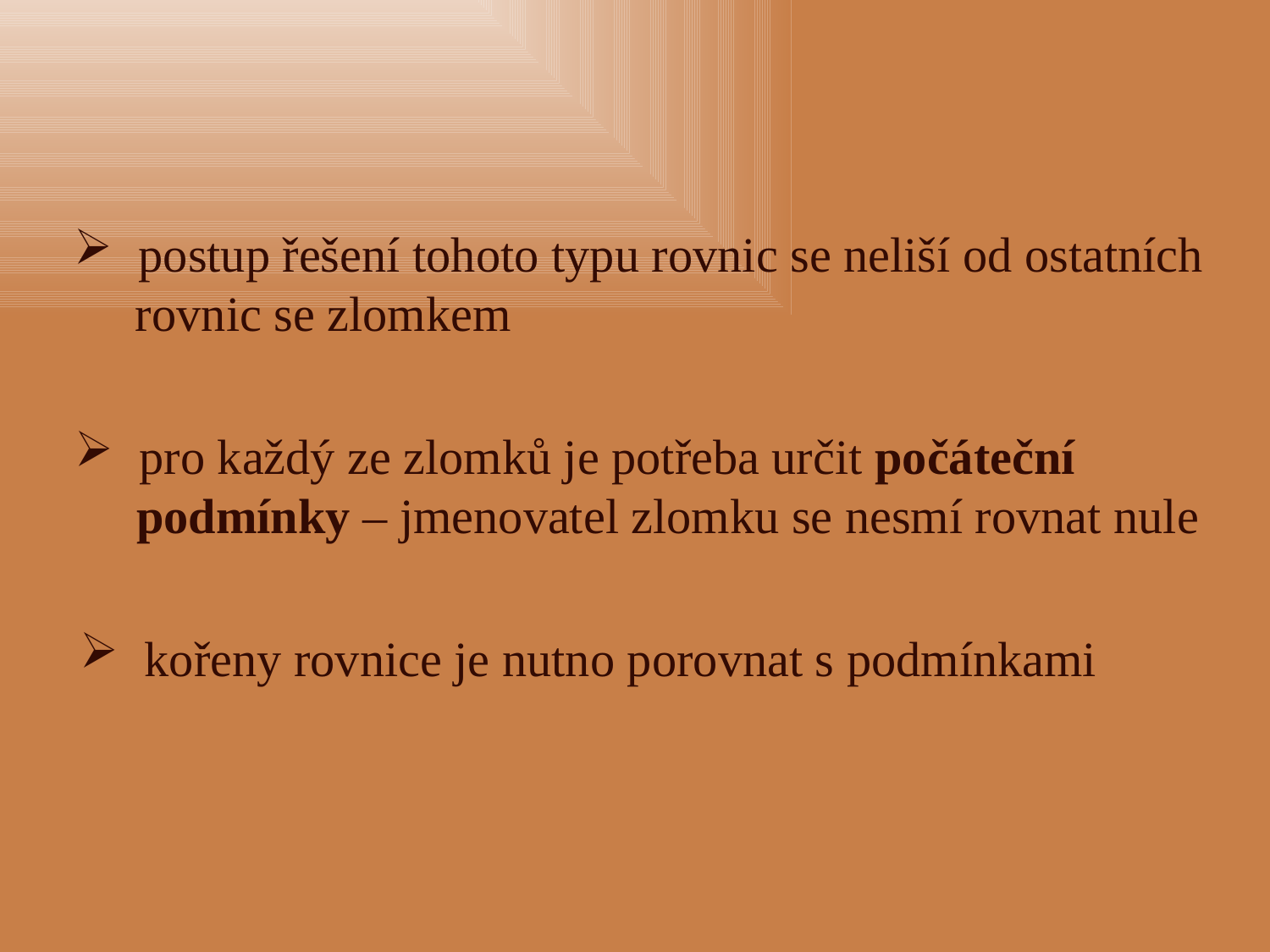

postup řešení tohoto typu rovnic se neliší od ostatních
     rovnic se zlomkem
  pro každý ze zlomků je potřeba určit počáteční
     podmínky – jmenovatel zlomku se nesmí rovnat nule
  kořeny rovnice je nutno porovnat s podmínkami